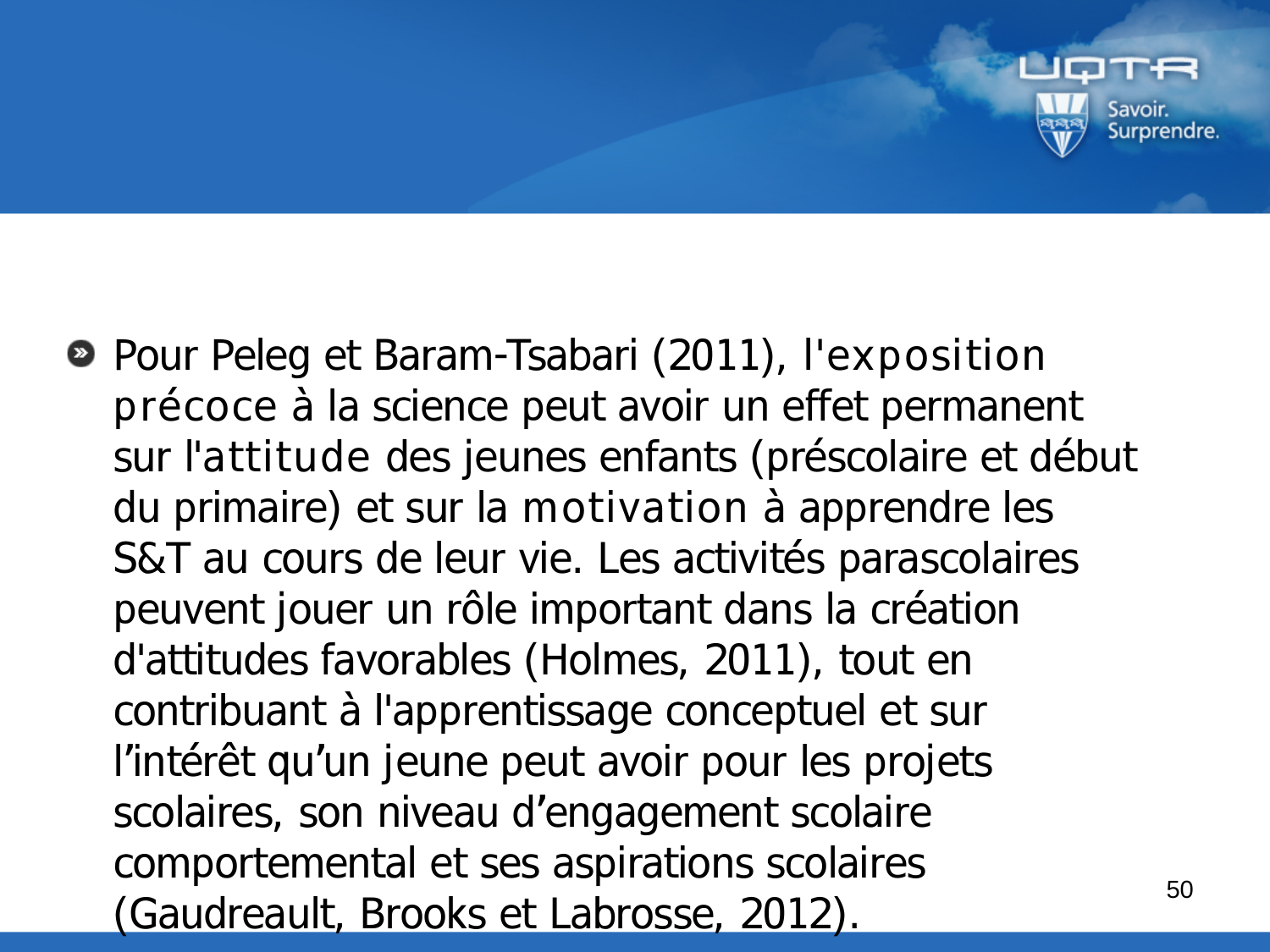

#
Pour Peleg et Baram-Tsabari (2011), l'exposition précoce à la science peut avoir un effet permanent sur l'attitude des jeunes enfants (préscolaire et début du primaire) et sur la motivation à apprendre les S&T au cours de leur vie. Les activités parascolaires peuvent jouer un rôle important dans la création d'attitudes favorables (Holmes, 2011), tout en contribuant à l'apprentissage conceptuel et sur l’intérêt qu’un jeune peut avoir pour les projets scolaires, son niveau d’engagement scolaire comportemental et ses aspirations scolaires (Gaudreault, Brooks et Labrosse, 2012).

50